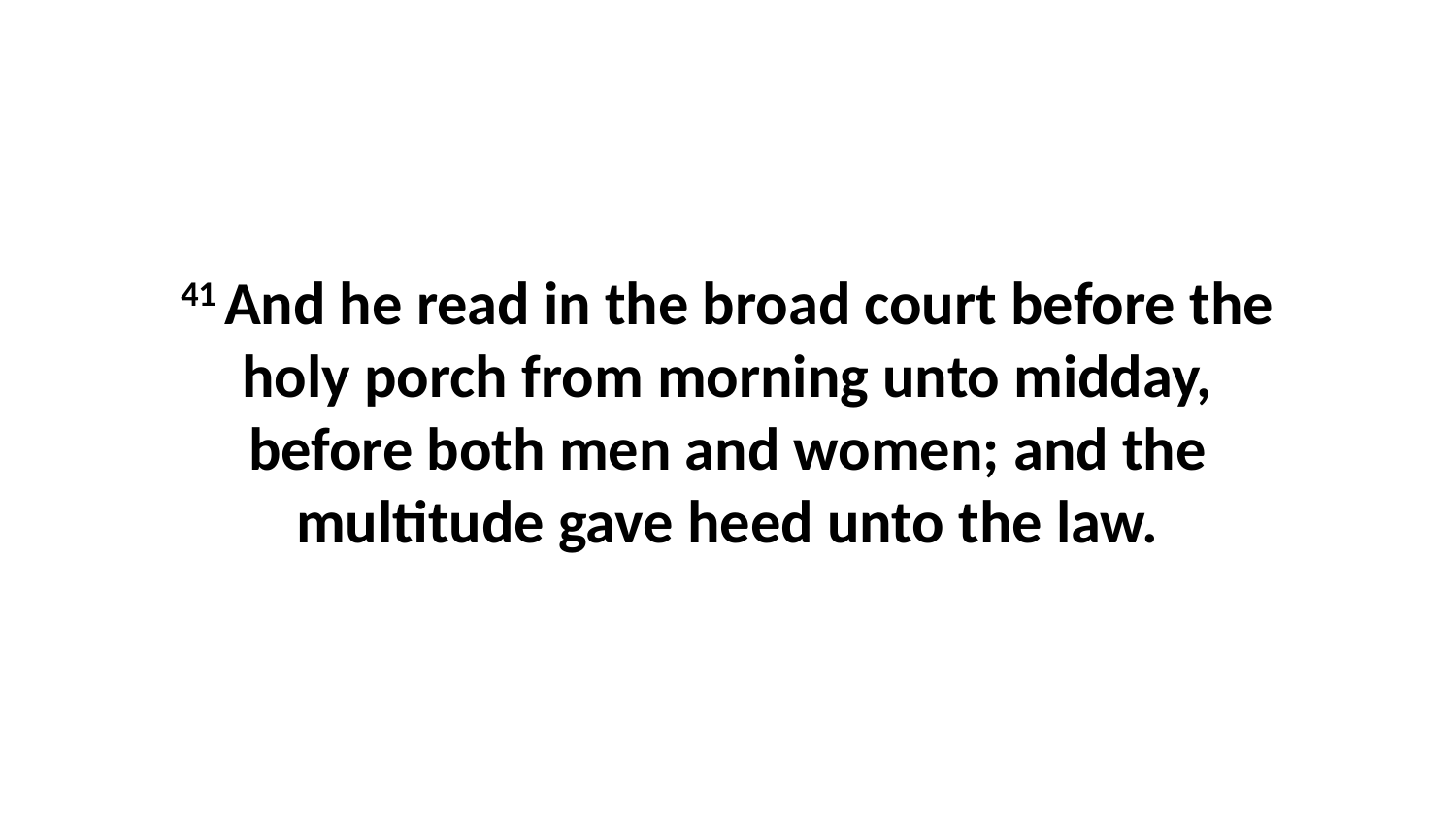

41 And he read in the broad court before the holy porch from morning unto midday, before both men and women; and the multitude gave heed unto the law.